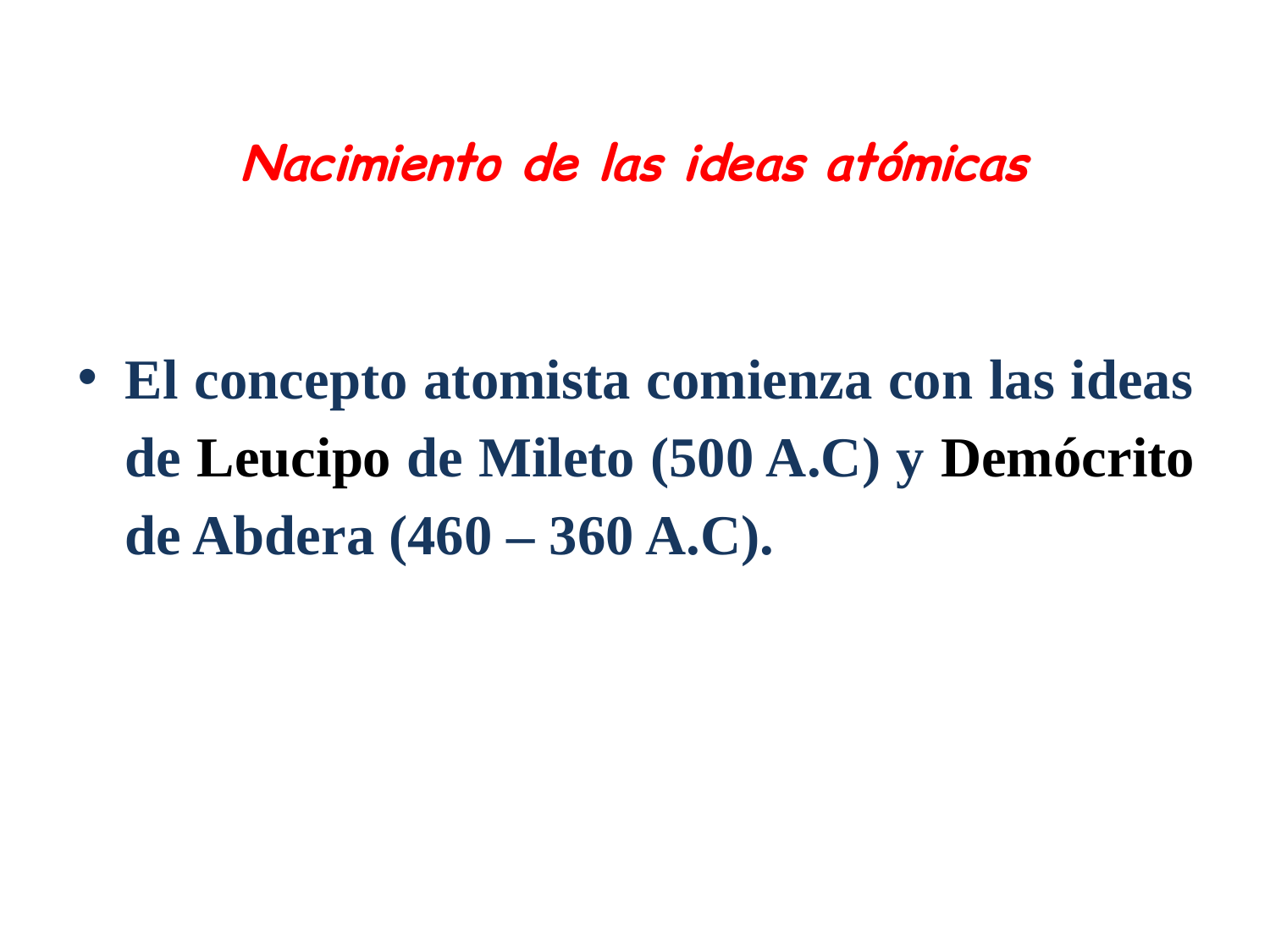

# Nacimiento de las ideas atómicas
El concepto atomista comienza con las ideas de Leucipo de Mileto (500 A.C) y Demócrito de Abdera (460 – 360 A.C).